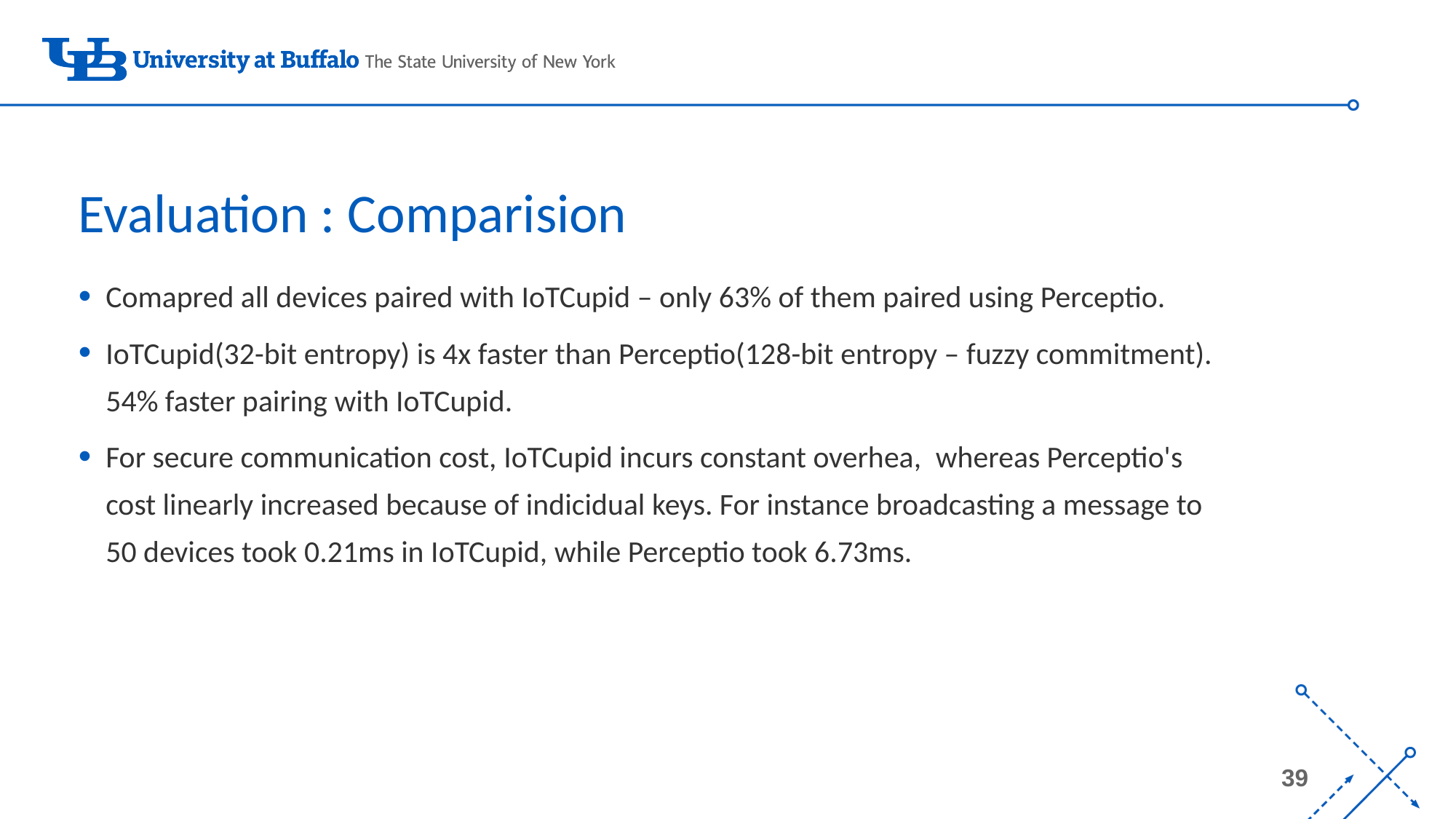

# Evaluation : Comparision
Comapred all devices paired with IoTCupid – only 63% of them paired using Perceptio.
IoTCupid(32-bit entropy) is 4x faster than Perceptio(128-bit entropy – fuzzy commitment). 54% faster pairing with IoTCupid.
For secure communication cost, IoTCupid incurs constant overhea,  whereas Perceptio's cost linearly increased because of indicidual keys. For instance broadcasting a message to 50 devices took 0.21ms in IoTCupid, while Perceptio took 6.73ms.